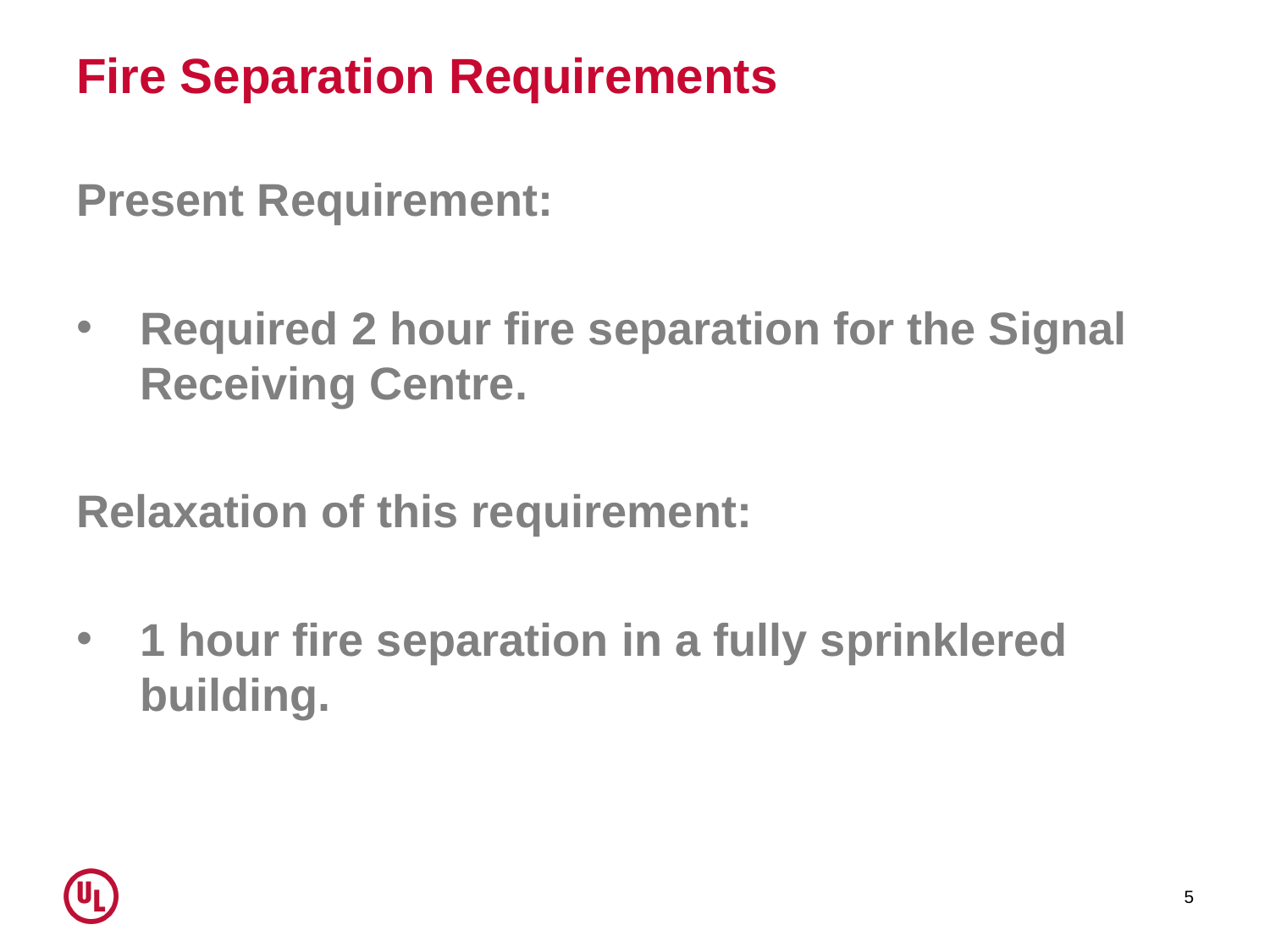

# Fire Separation Requirements
Present Requirement:

Required 2 hour fire separation for the Signal Receiving Centre.

Relaxation of this requirement:

1 hour fire separation in a fully sprinklered building.
5